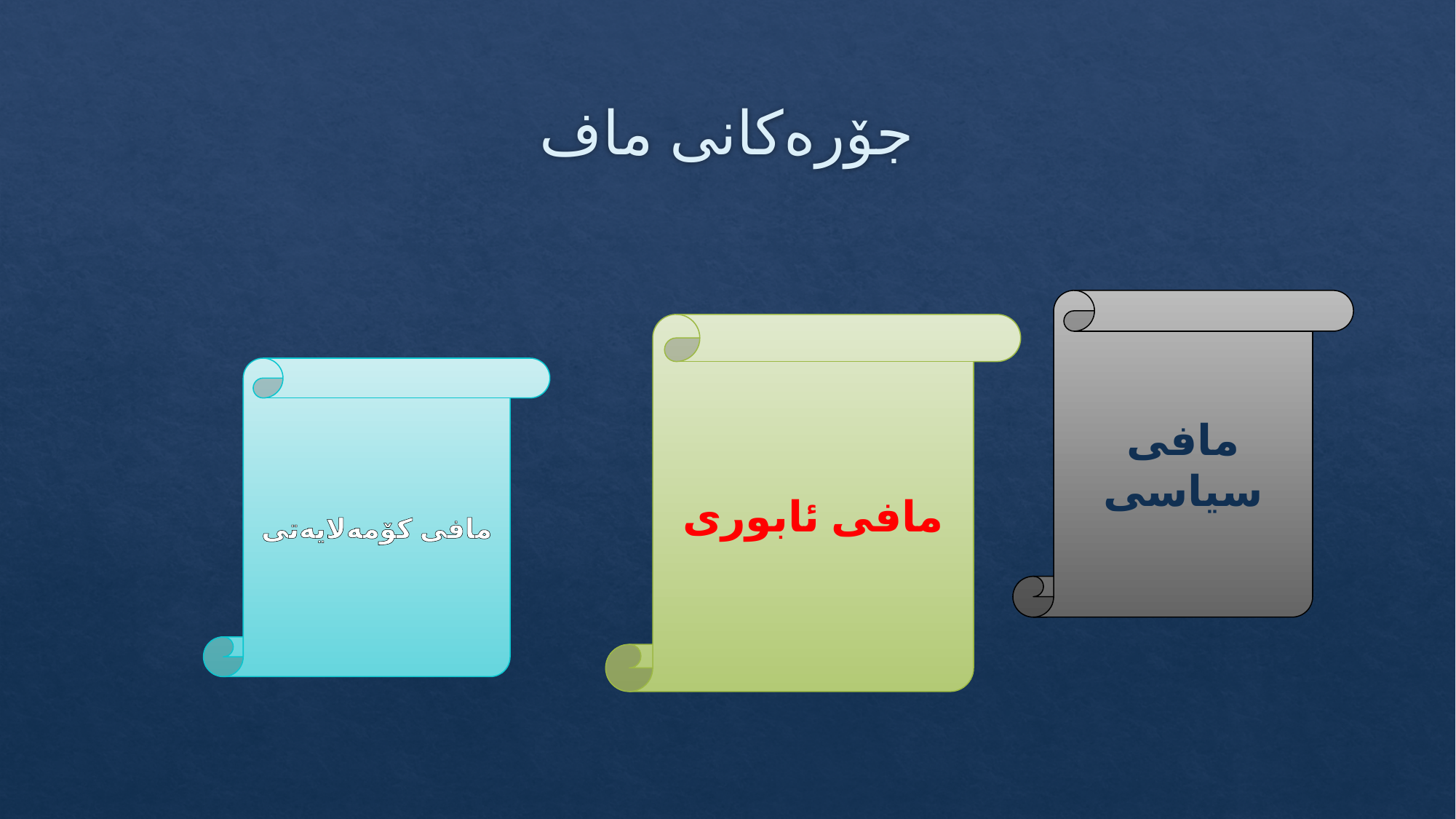

# جۆره‌كانی ماف
مافی سیاسی
مافی ئابوری
مافی كۆمه‌لایه‌تی